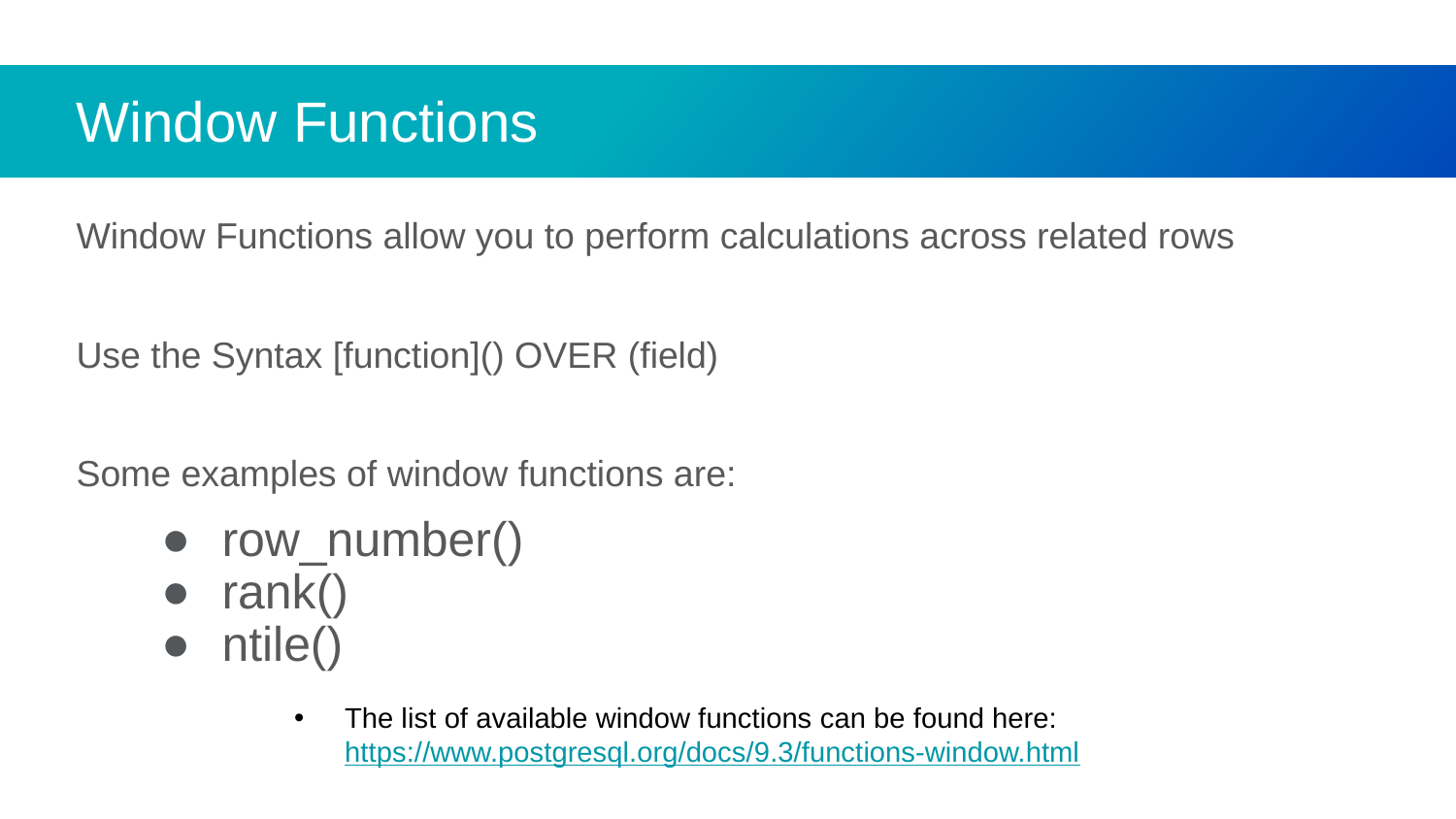

# Window Functions
Window Functions allow you to perform calculations across related rows

Use the Syntax [function]() OVER (field)

Some examples of window functions are:
row_number()
rank()
ntile()
The list of available window functions can be found here:
https://www.postgresql.org/docs/9.3/functions-window.html